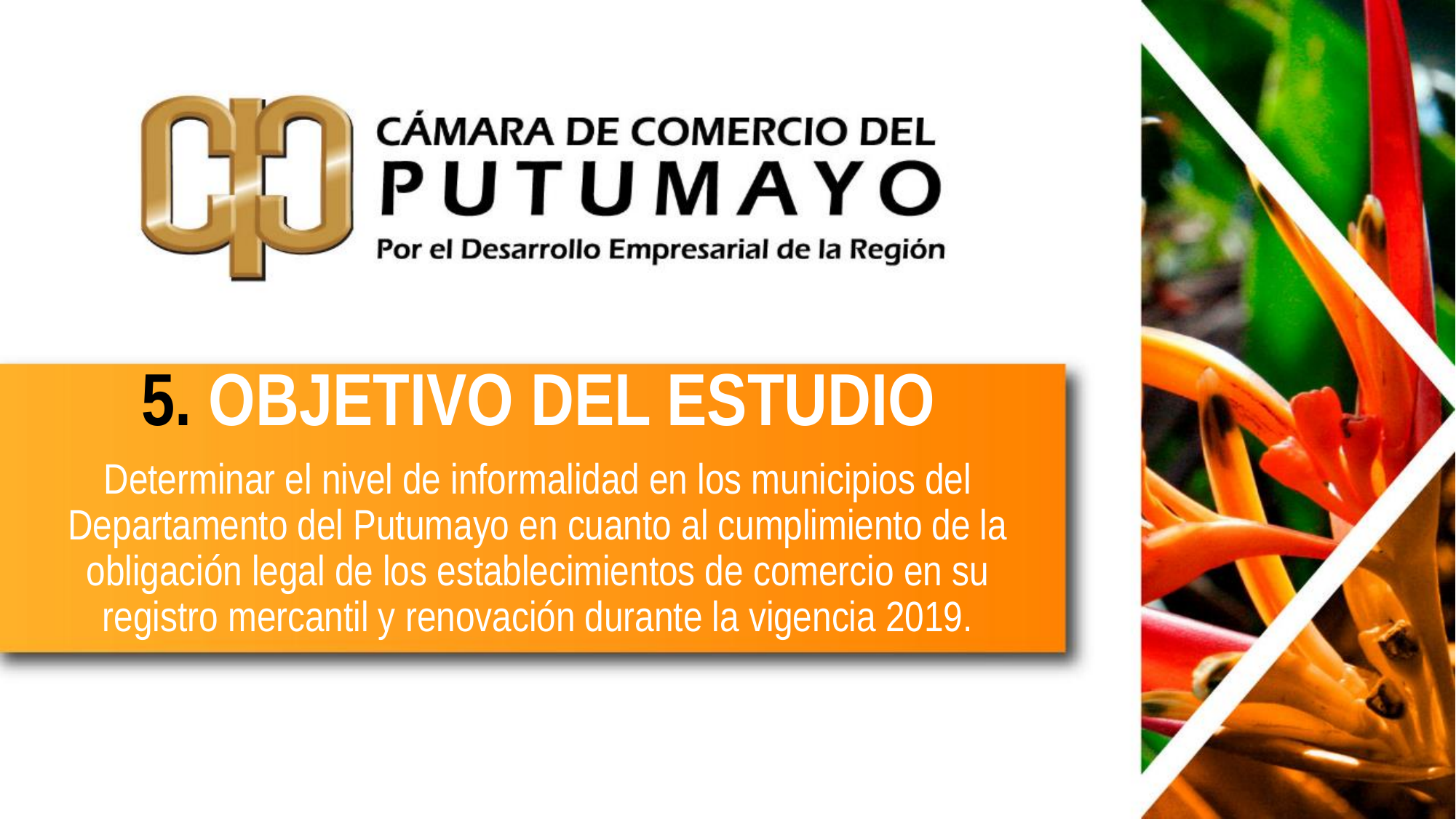

# 5. OBJETIVO DEL ESTUDIO
Determinar el nivel de informalidad en los municipios del Departamento del Putumayo en cuanto al cumplimiento de la obligación legal de los establecimientos de comercio en su registro mercantil y renovación durante la vigencia 2019.